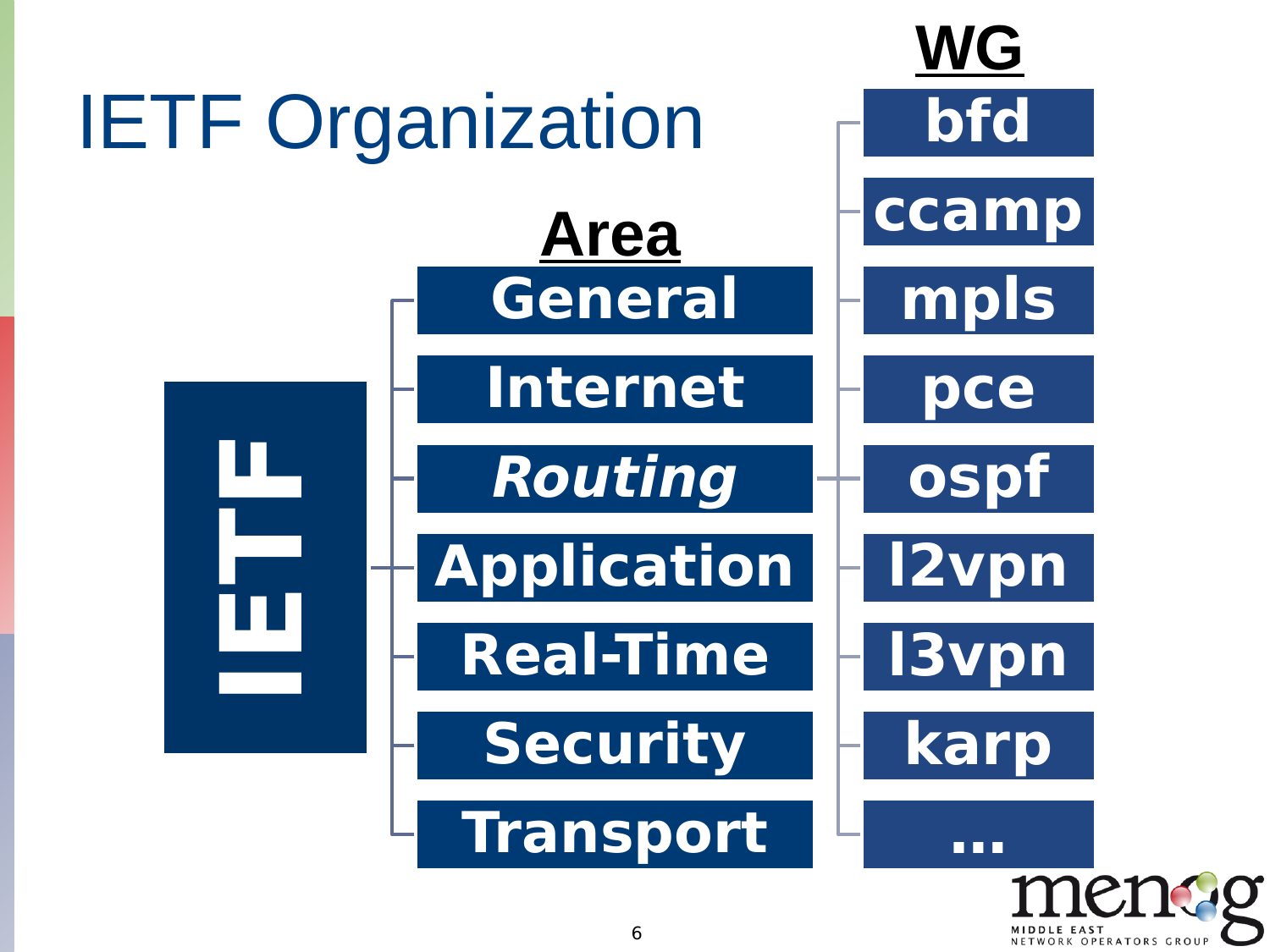

WG
# IETF Organization

IETF
General
Internet
Routing
bfd
ccamp
mpls
pce
ospf
l2vpn
l3vpn
karp
…
Application
Real-Time
Security
Transport
Area
6